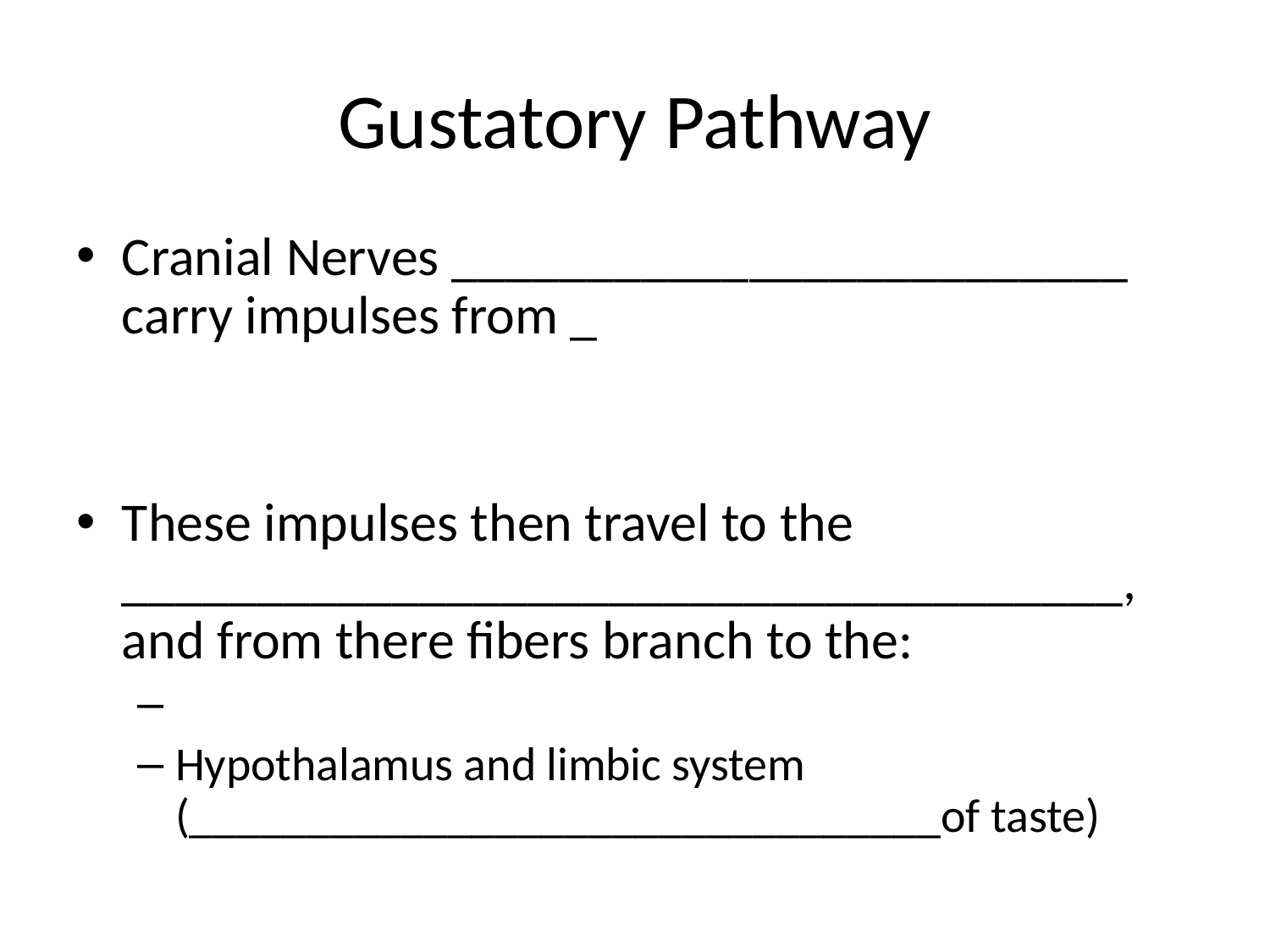

# Gustatory Pathway
Cranial Nerves _________________________ carry impulses from _

These impulses then travel to the _____________________________________, and from there fibers branch to the:

Hypothalamus and limbic system (________________________________of taste)